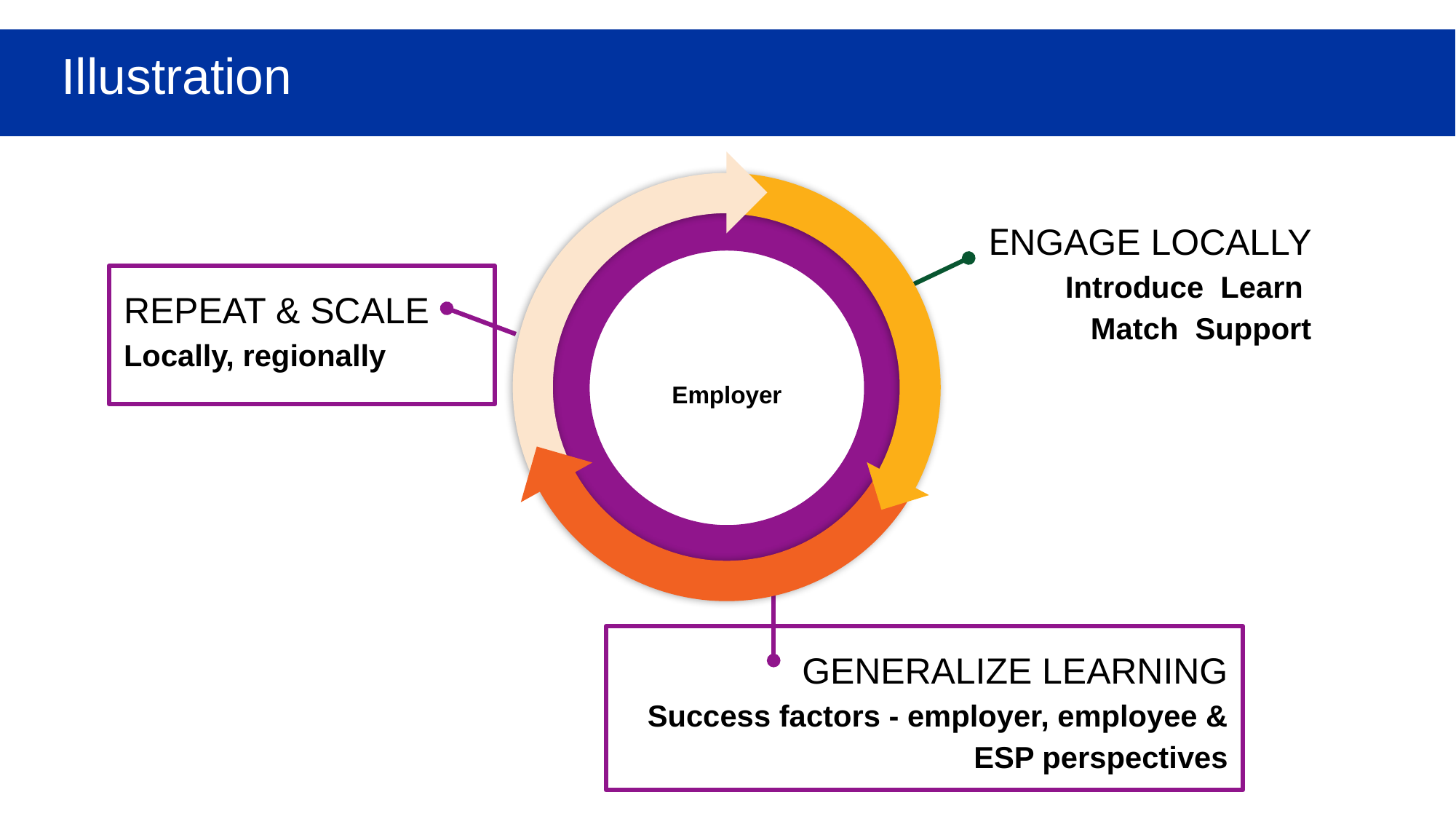

Illustration

ENGAGE LOCALLY
Introduce  Learn  Match  Support
REPEAT & SCALE
Locally, regionally
Employer

GENERALIZE LEARNING
Success factors - employer, employee & ESP perspectives